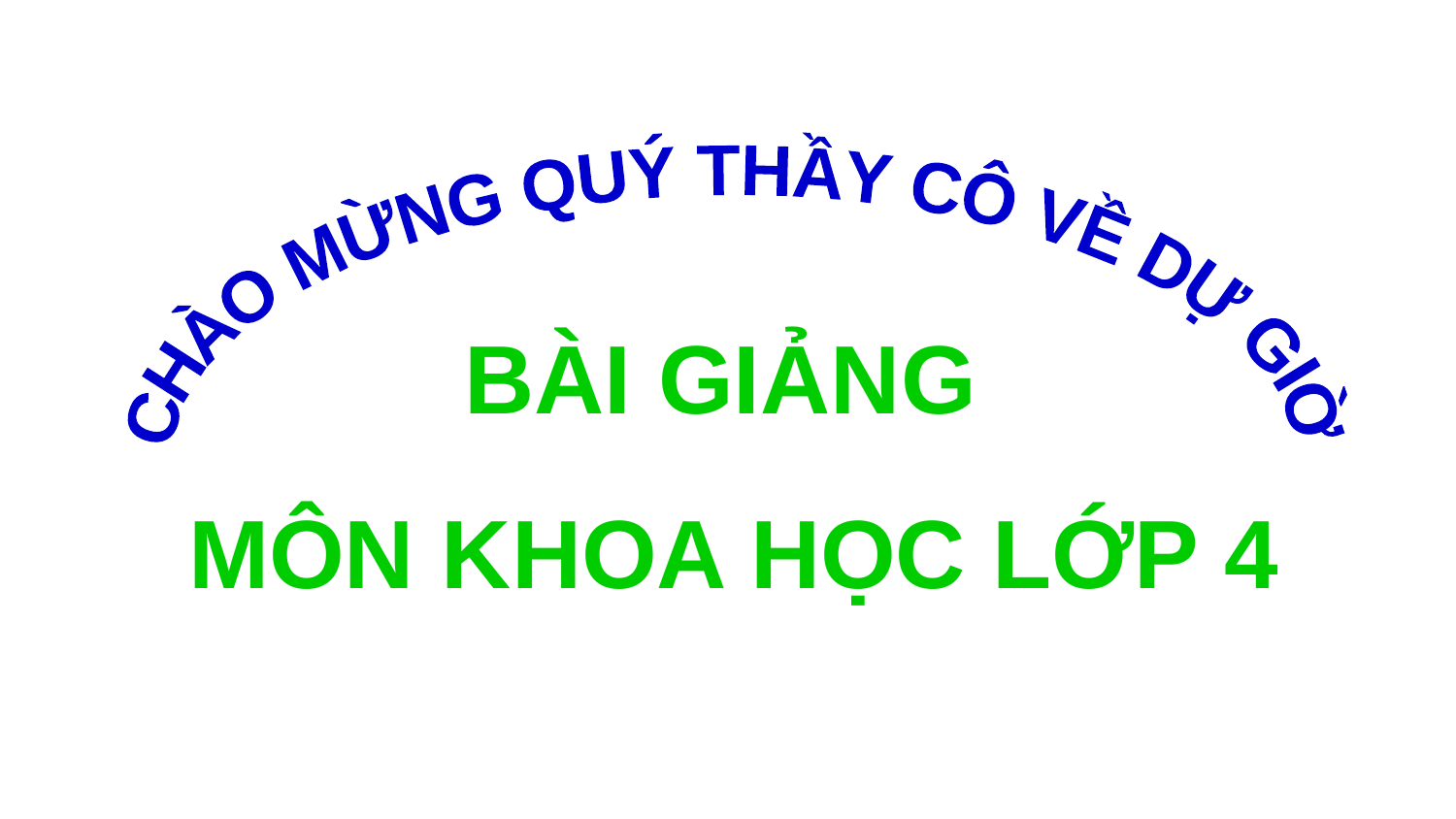

CHÀO MỪNG QUÝ THẦY CÔ VỀ DỰ GIỜ
BÀI GIẢNG
MÔN KHOA HỌC LỚP 4